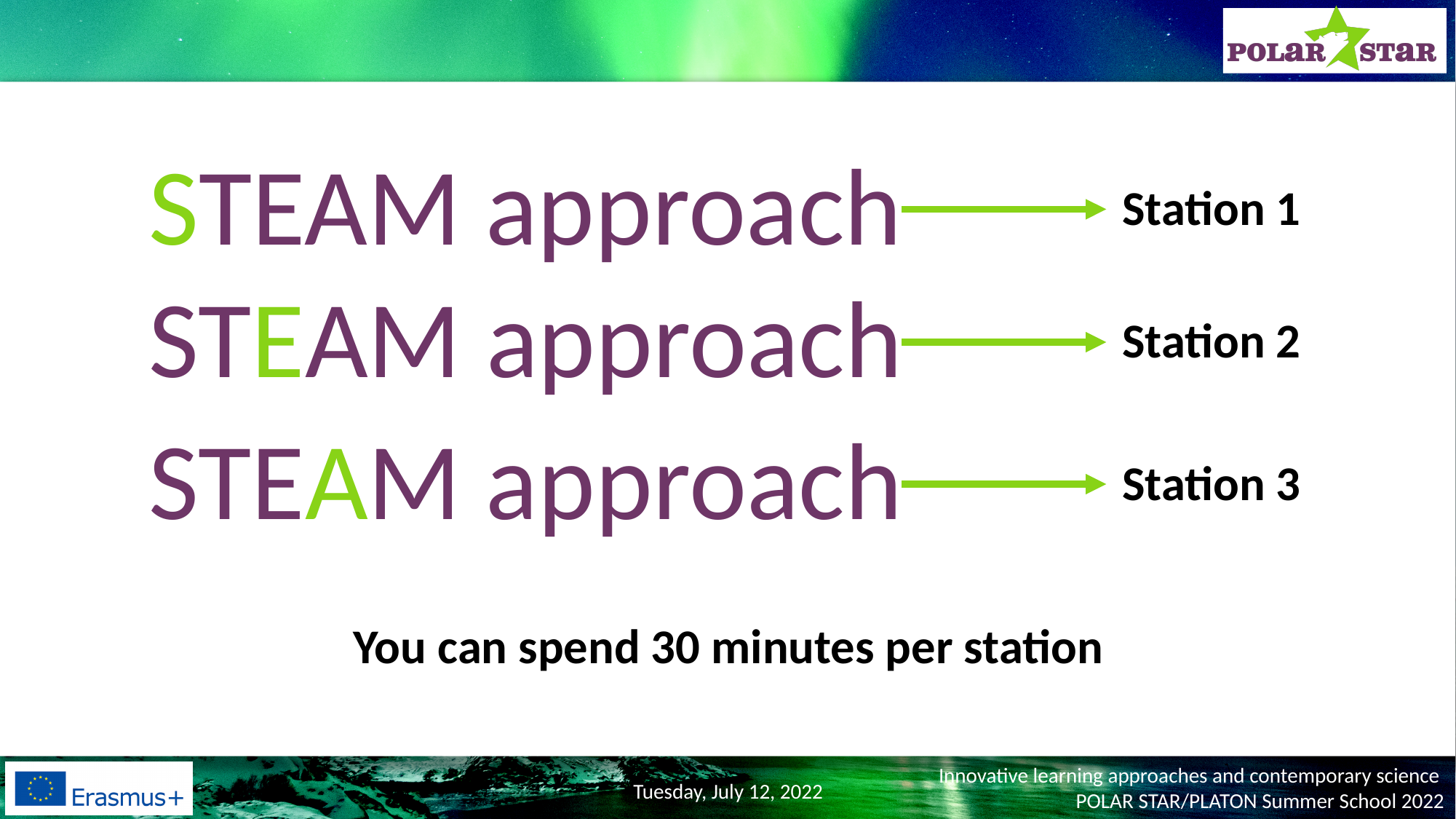

STEAM approach
Station 1
STEAM approach
Station 2
STEAM approach
Station 3
You can spend 30 minutes per station